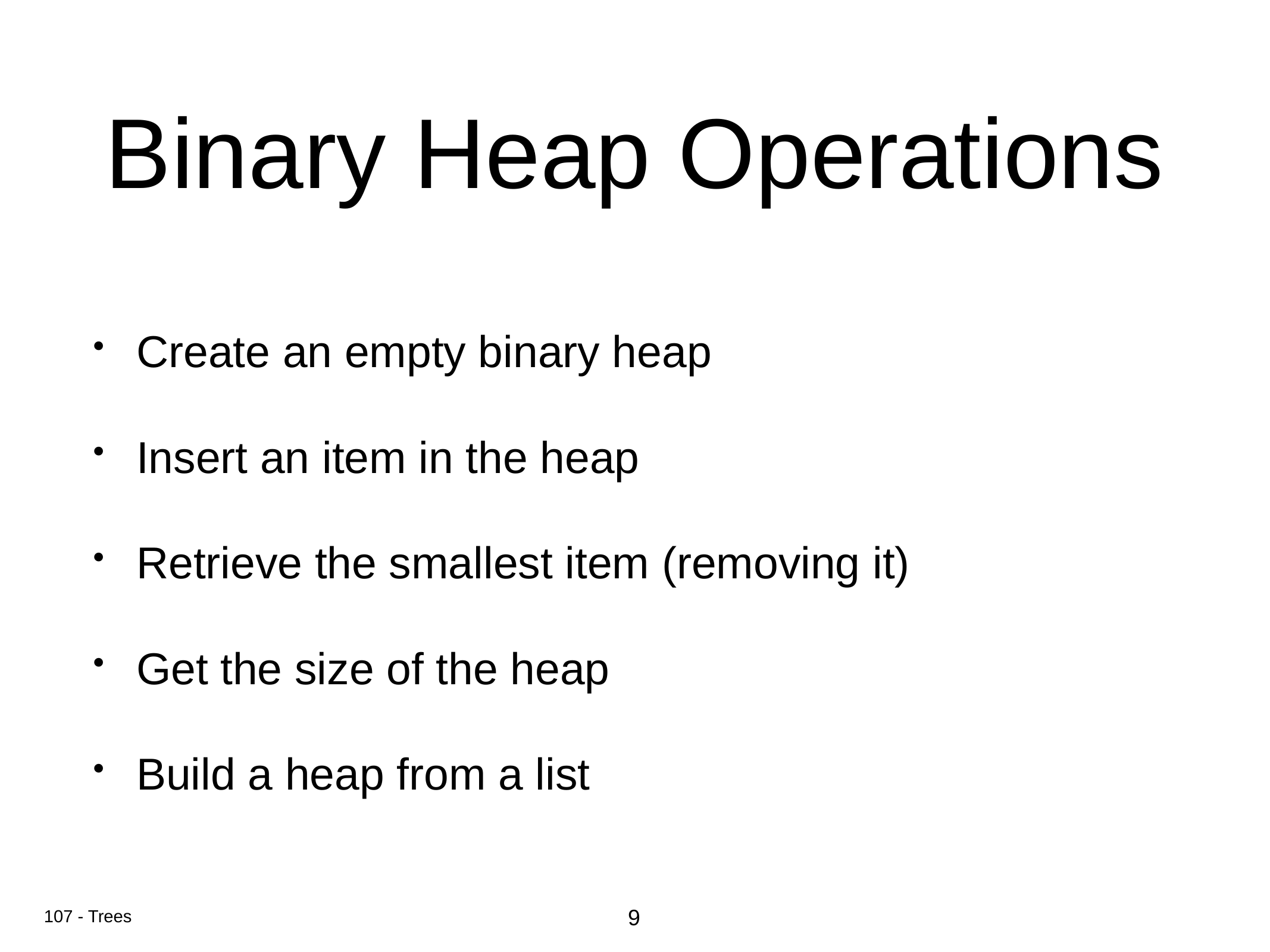

# Binary Heap Operations
Create an empty binary heap
Insert an item in the heap
Retrieve the smallest item (removing it)
Get the size of the heap
Build a heap from a list
9